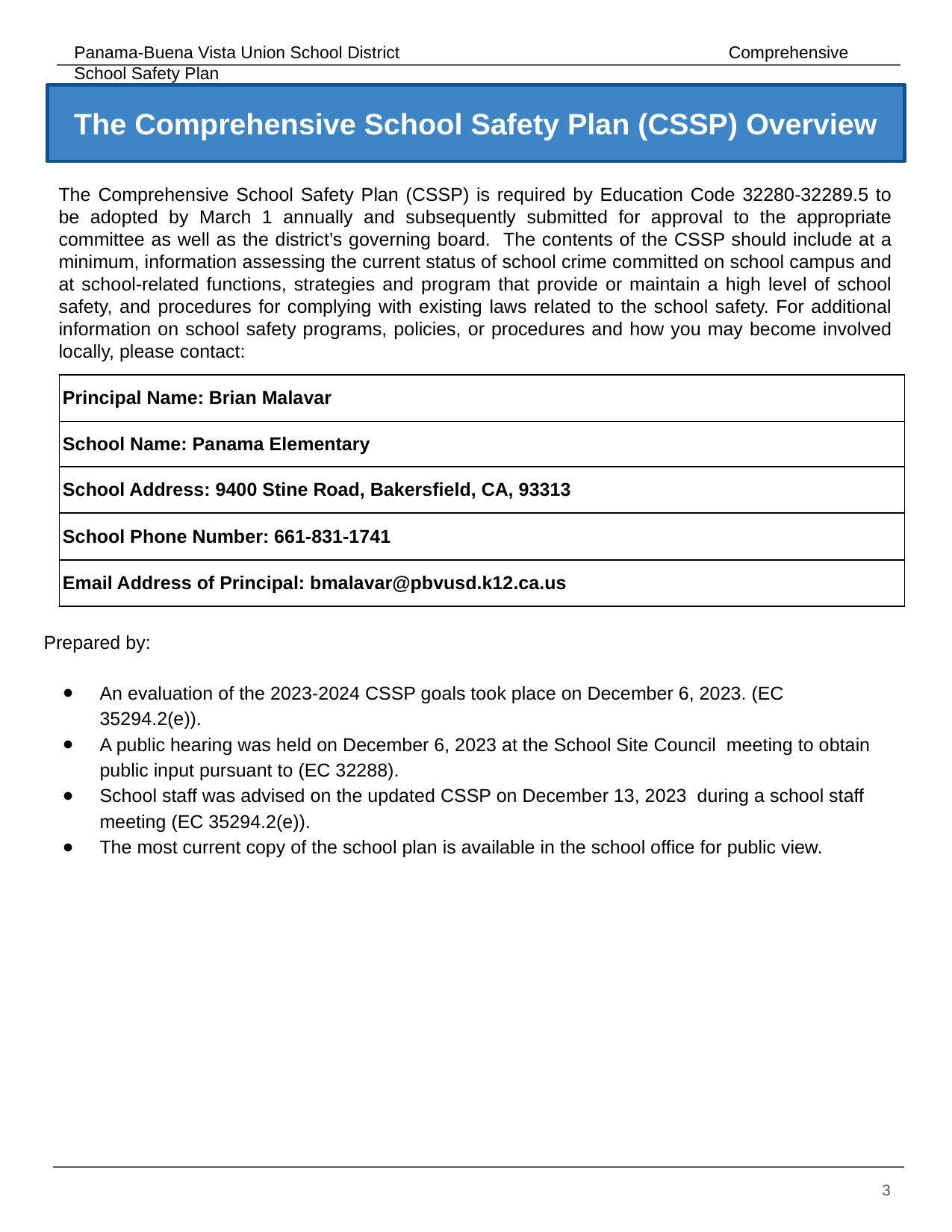

# The Comprehensive School Safety Plan (CSSP) Overview
The Comprehensive School Safety Plan (CSSP) is required by Education Code 32280-32289.5 to be adopted by March 1 annually and subsequently submitted for approval to the appropriate committee as well as the district’s governing board.  The contents of the CSSP should include at a minimum, information assessing the current status of school crime committed on school campus and at school-related functions, strategies and program that provide or maintain a high level of school safety, and procedures for complying with existing laws related to the school safety. For additional information on school safety programs, policies, or procedures and how you may become involved locally, please contact:

| Principal Name: Brian Malavar |
| --- |
| School Name: Panama Elementary |
| School Address: 9400 Stine Road, Bakersfield, CA, 93313 |
| School Phone Number: 661-831-1741 |
| Email Address of Principal: bmalavar@pbvusd.k12.ca.us |
Prepared by:
An evaluation of the 2023-2024 CSSP goals took place on December 6, 2023. (EC 35294.2(e)).
A public hearing was held on December 6, 2023 at the School Site Council  meeting to obtain public input pursuant to (EC 32288).
School staff was advised on the updated CSSP on December 13, 2023  during a school staff meeting (EC 35294.2(e)).
The most current copy of the school plan is available in the school office for public view.

3